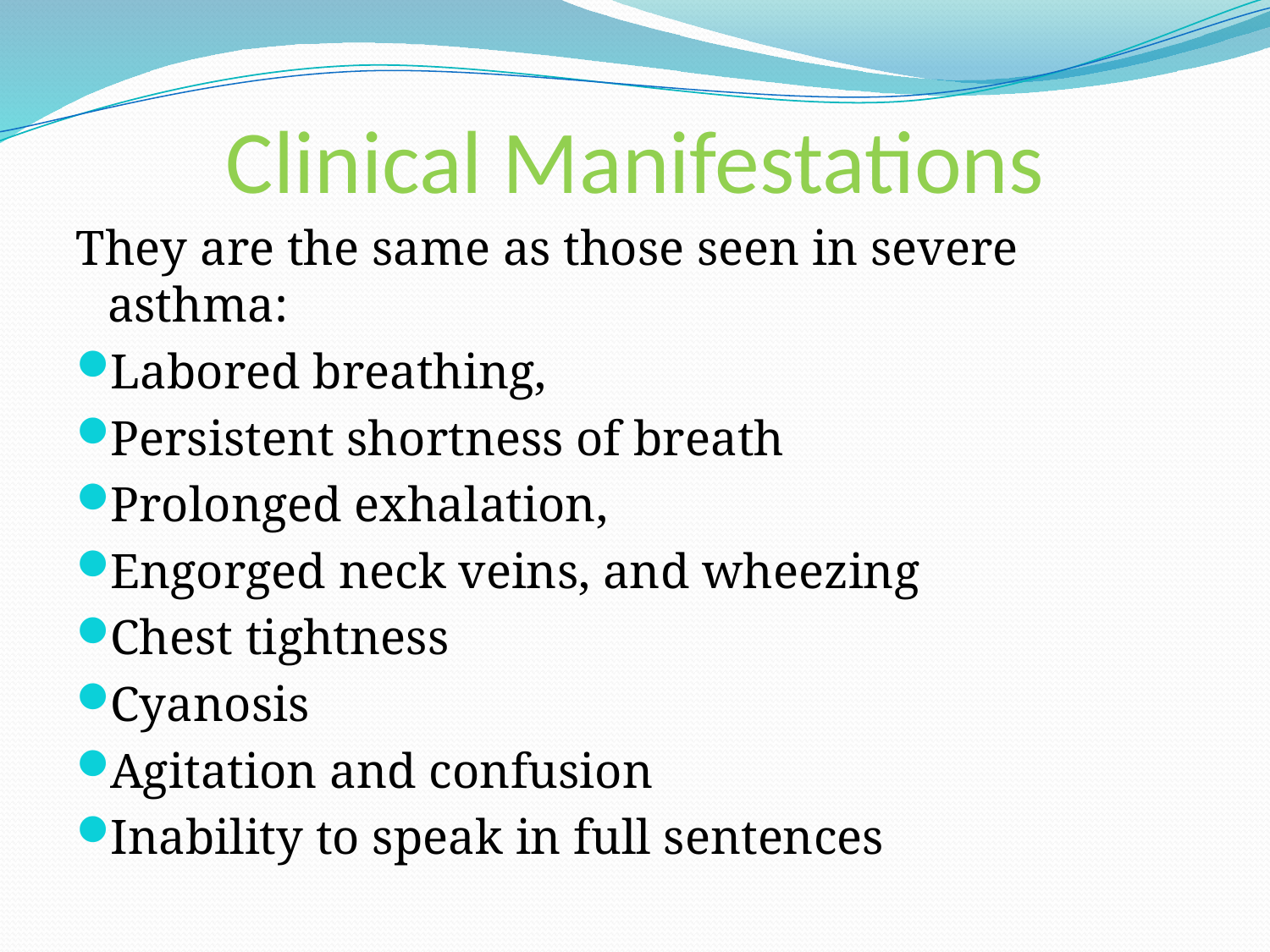

# Clinical Manifestations
They are the same as those seen in severe asthma:
Labored breathing,
Persistent shortness of breath
Prolonged exhalation,
Engorged neck veins, and wheezing
Chest tightness
Cyanosis
Agitation and confusion
Inability to speak in full sentences